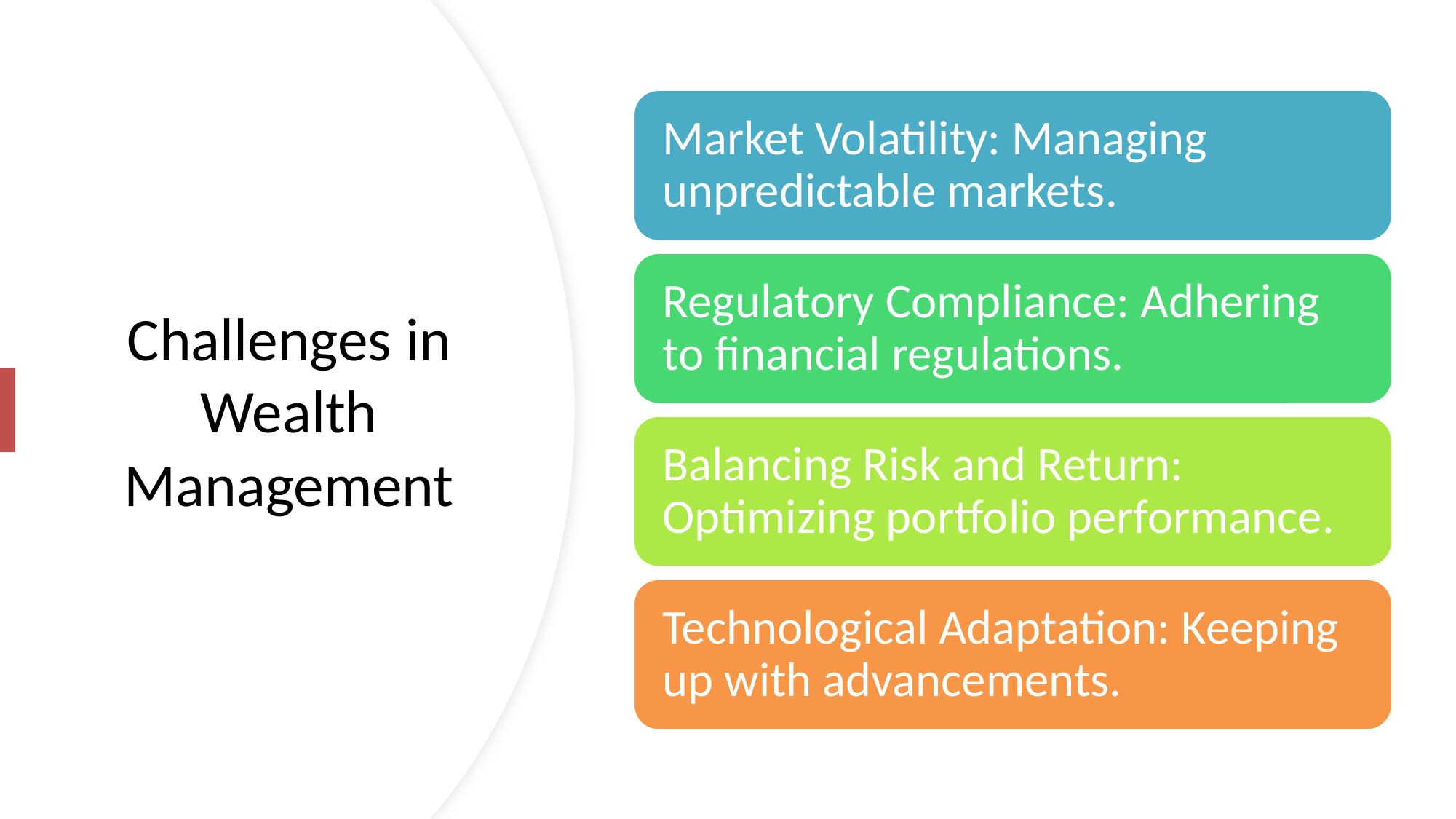

Market Volatility: Managing unpredictable markets.
Regulatory Compliance: Adhering to financial regulations.
Balancing Risk and Return: Optimizing portfolio performance.
Technological Adaptation: Keeping up with advancements.
# Challenges in Wealth Management